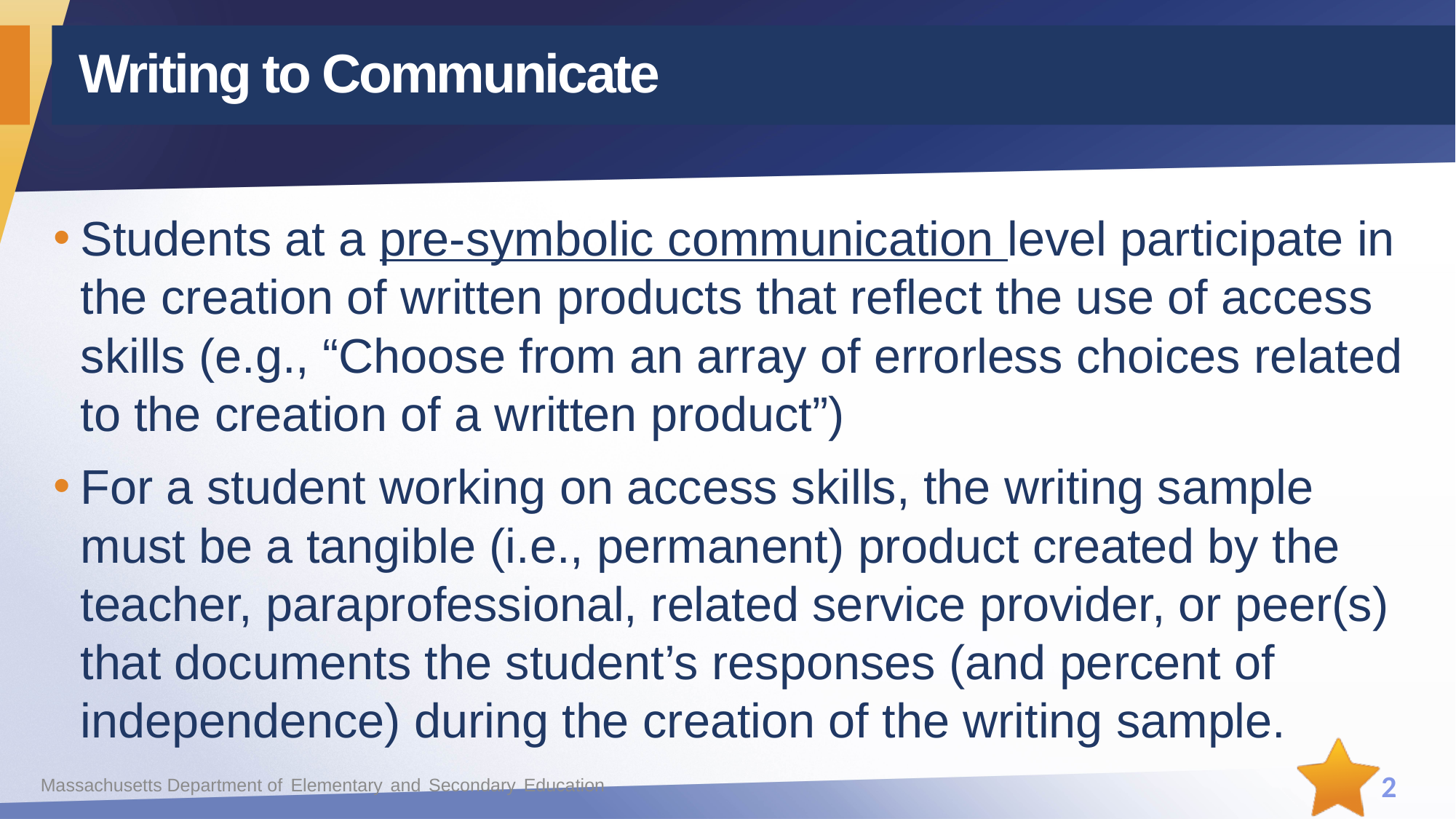

# Writing to Communicate
Students at a pre-symbolic communication level participate in the creation of written products that reflect the use of access skills (e.g., “Choose from an array of errorless choices related to the creation of a written product”)
For a student working on access skills, the writing sample must be a tangible (i.e., permanent) product created by the teacher, paraprofessional, related service provider, or peer(s) that documents the student’s responses (and percent of independence) during the creation of the writing sample.